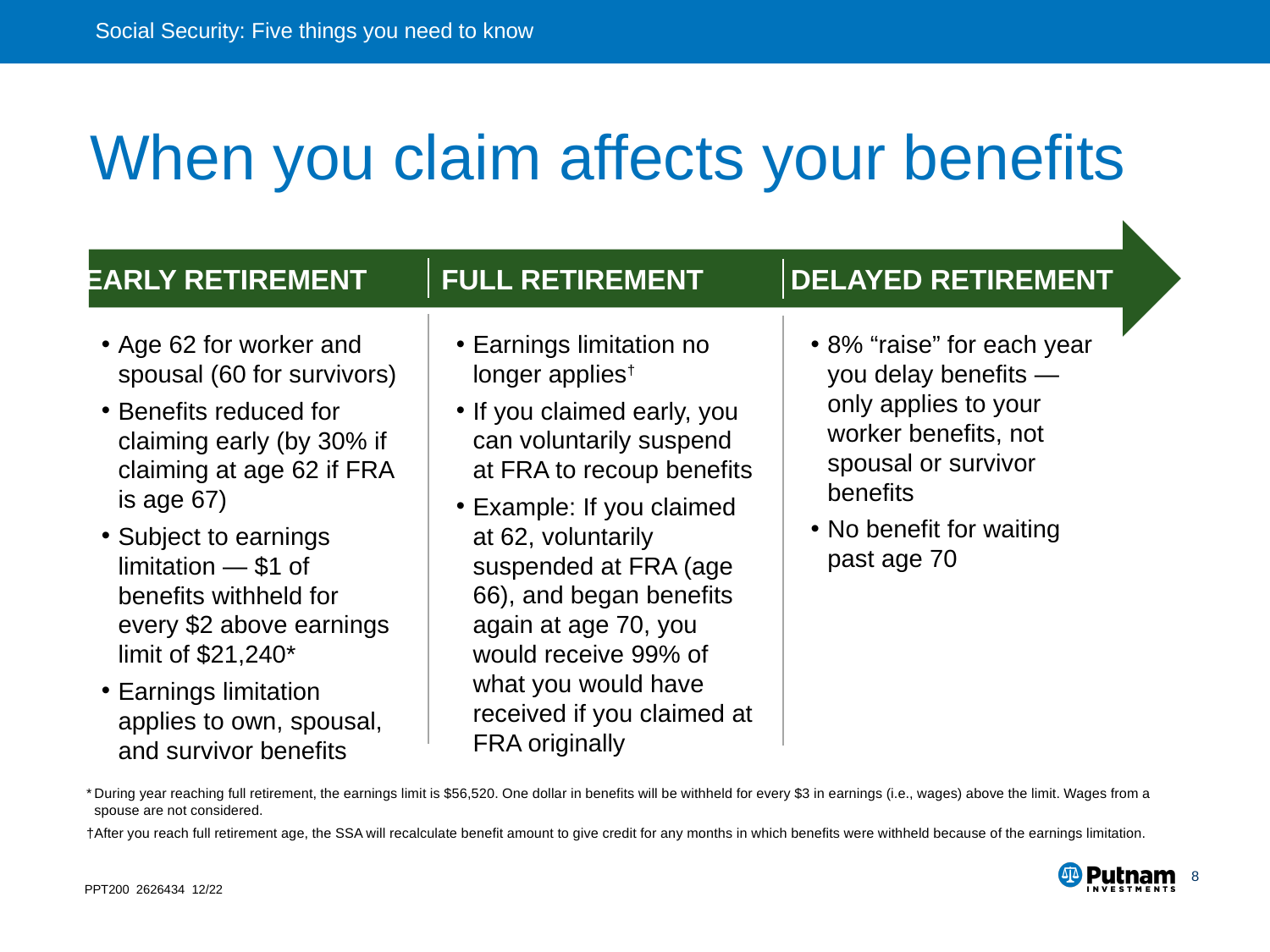

# When you claim affects your benefits

EARLY RETIREMENT
FULL RETIREMENT
DELAYED RETIREMENT
Age 62 for worker and spousal (60 for survivors)
Benefits reduced for claiming early (by 30% if claiming at age 62 if FRA is age 67)
Subject to earnings limitation — $1 of benefits withheld for every $2 above earnings limit of $21,240*
Earnings limitation applies to own, spousal, and survivor benefits
Earnings limitation no longer applies†
If you claimed early, you can voluntarily suspend at FRA to recoup benefits
Example: If you claimed at 62, voluntarily suspended at FRA (age 66), and began benefits again at age 70, you would receive 99% of what you would have received if you claimed at FRA originally
8% “raise” for each year you delay benefits — only applies to your worker benefits, not spousal or survivor benefits
No benefit for waiting past age 70

*	During year reaching full retirement, the earnings limit is $56,520. One dollar in benefits will be withheld for every $3 in earnings (i.e., wages) above the limit. Wages from a spouse are not considered.
†	After you reach full retirement age, the SSA will recalculate benefit amount to give credit for any months in which benefits were withheld because of the earnings limitation.